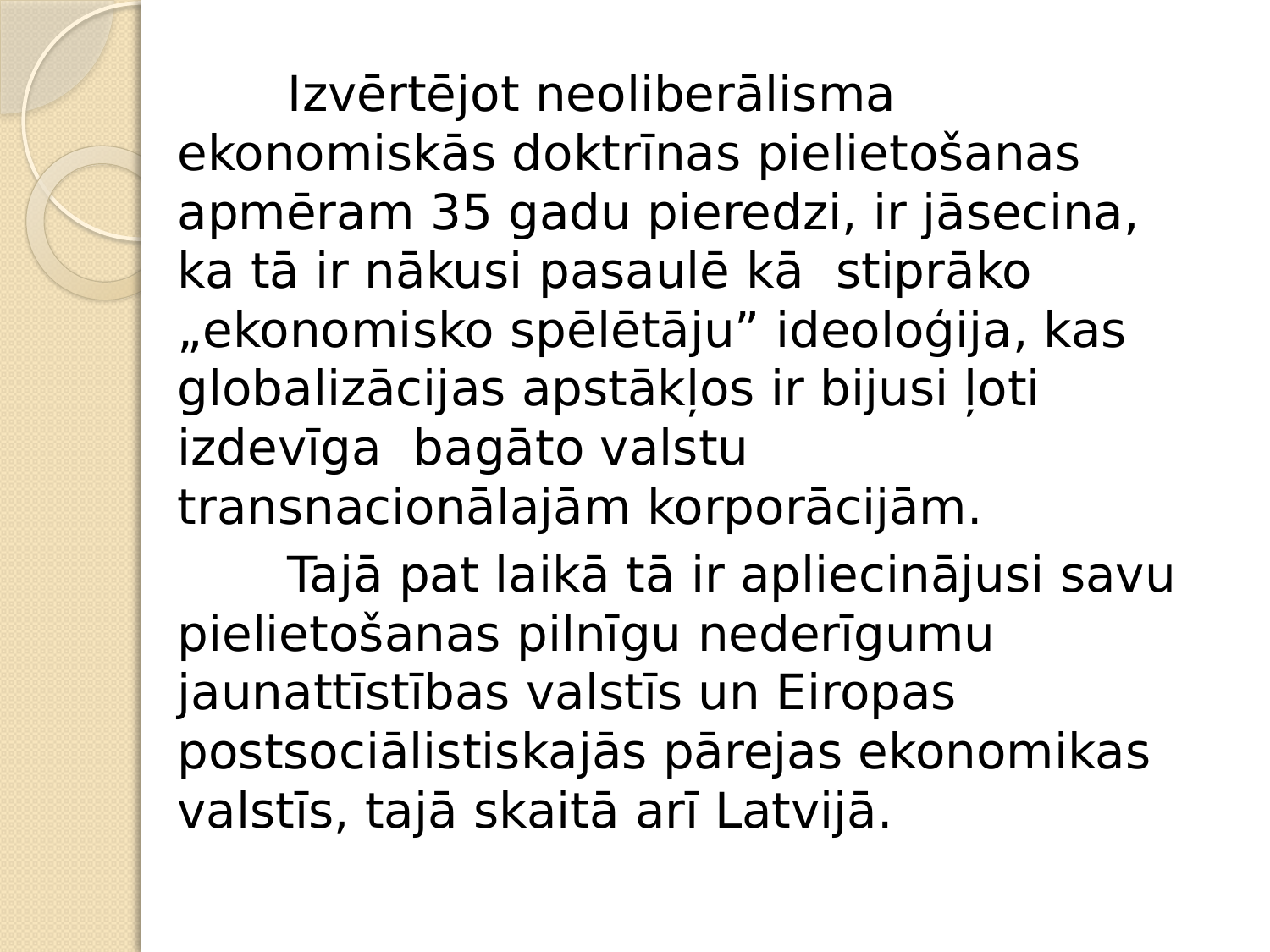

Izvērtējot neoliberālisma ekonomiskās doktrīnas pielietošanas apmēram 35 gadu pieredzi, ir jāsecina, ka tā ir nākusi pasaulē kā  stiprāko „ekonomisko spēlētāju” ideoloģija, kas globalizācijas apstākļos ir bijusi ļoti izdevīga  bagāto valstu transnacionālajām korporācijām.
	Tajā pat laikā tā ir apliecinājusi savu pielietošanas pilnīgu nederīgumu jaunattīstības valstīs un Eiropas postsociālistiskajās pārejas ekonomikas valstīs, tajā skaitā arī Latvijā.